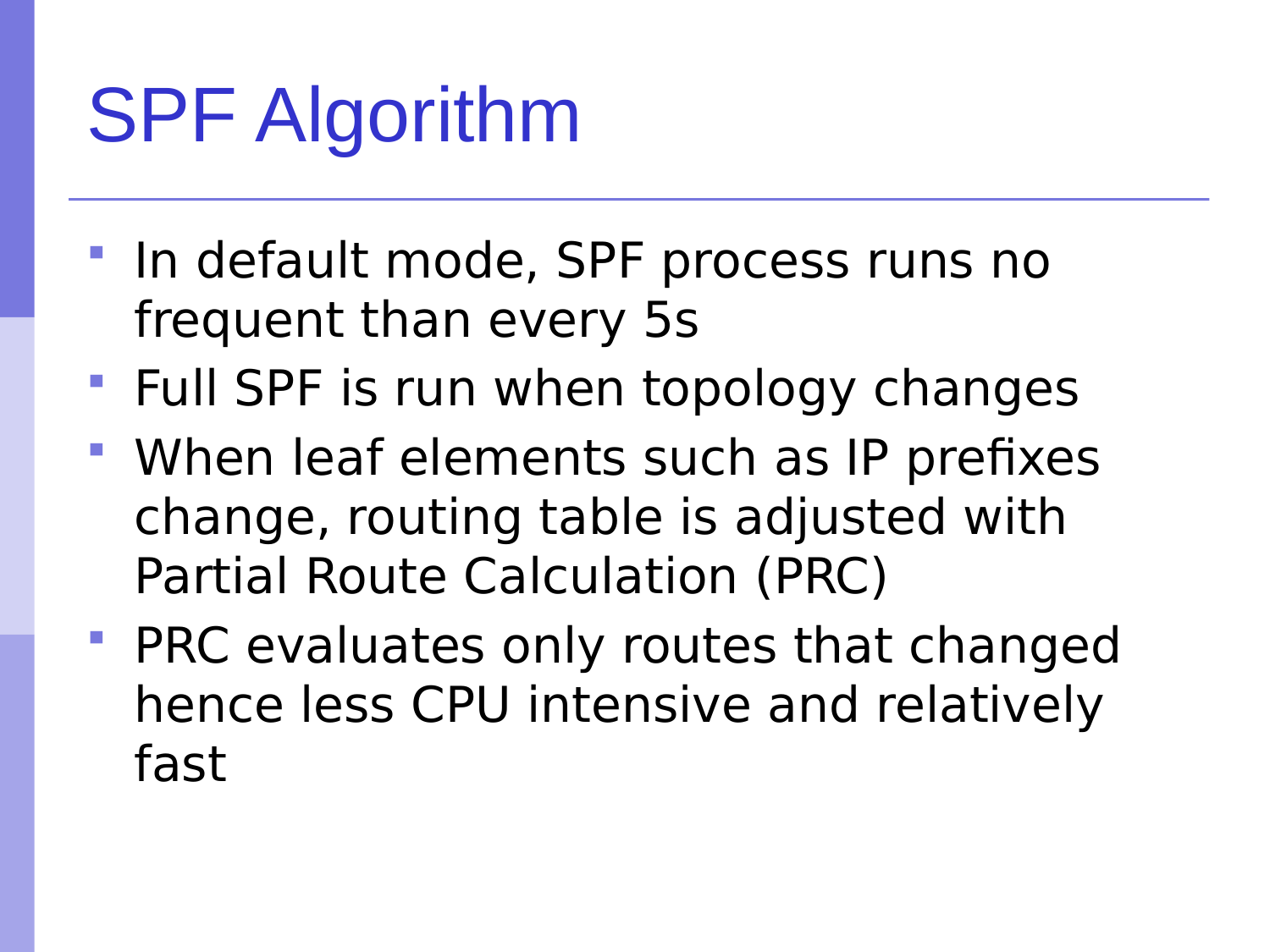

# SPF Algorithm
In default mode, SPF process runs no frequent than every 5s
Full SPF is run when topology changes
When leaf elements such as IP prefixes change, routing table is adjusted with Partial Route Calculation (PRC)
PRC evaluates only routes that changed hence less CPU intensive and relatively fast